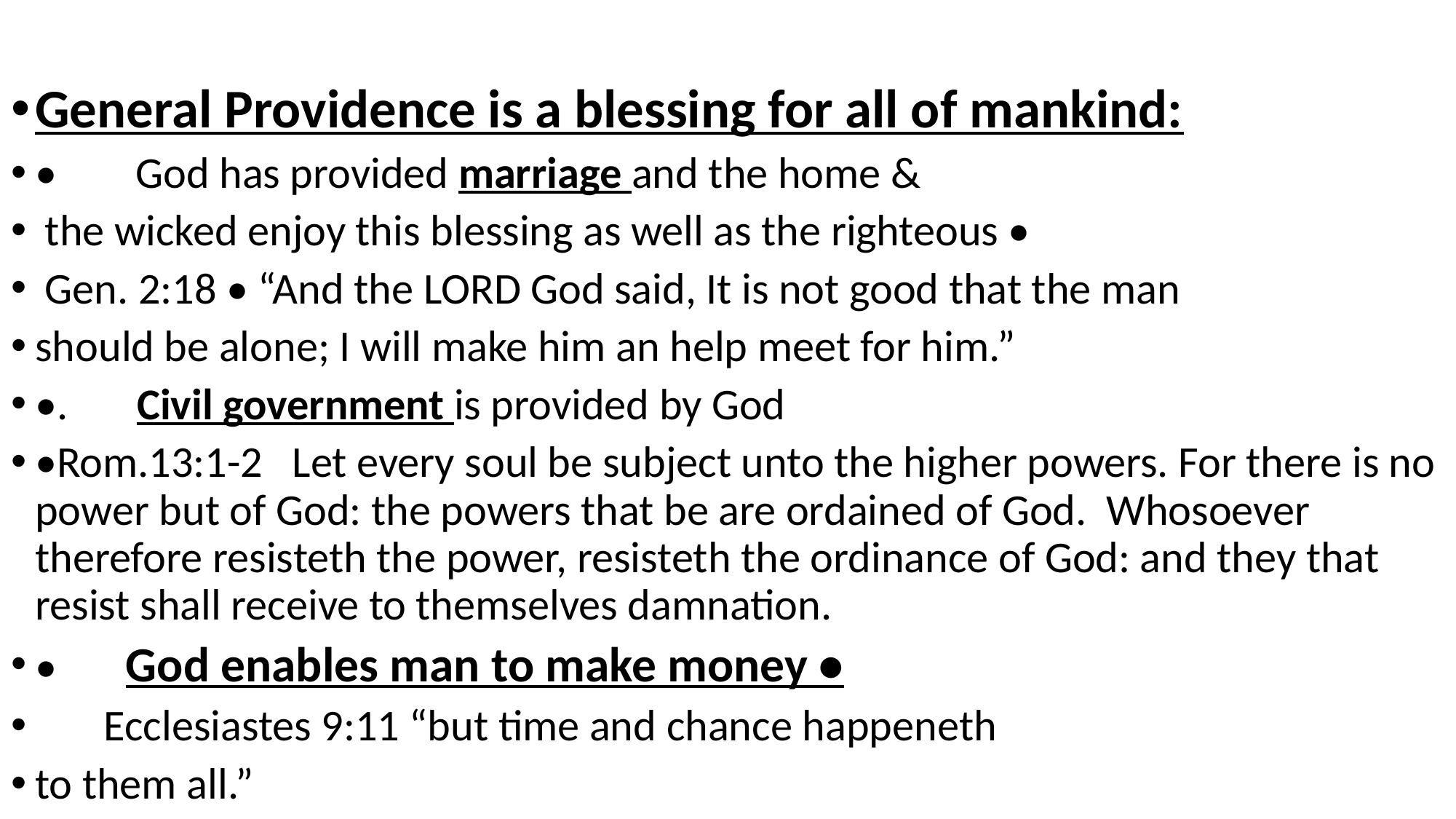

General Providence is a blessing for all of mankind:
•        God has provided marriage and the home &
 the wicked enjoy this blessing as well as the righteous •
 Gen. 2:18 • “And the LORD God said, It is not good that the man
should be alone; I will make him an help meet for him.”
•.       Civil government is provided by God
•Rom.13:1-2   Let every soul be subject unto the higher powers. For there is no power but of God: the powers that be are ordained of God.  Whosoever therefore resisteth the power, resisteth the ordinance of God: and they that resist shall receive to themselves damnation.
•       God enables man to make money •
       Ecclesiastes 9:11 “but time and chance happeneth
to them all.”